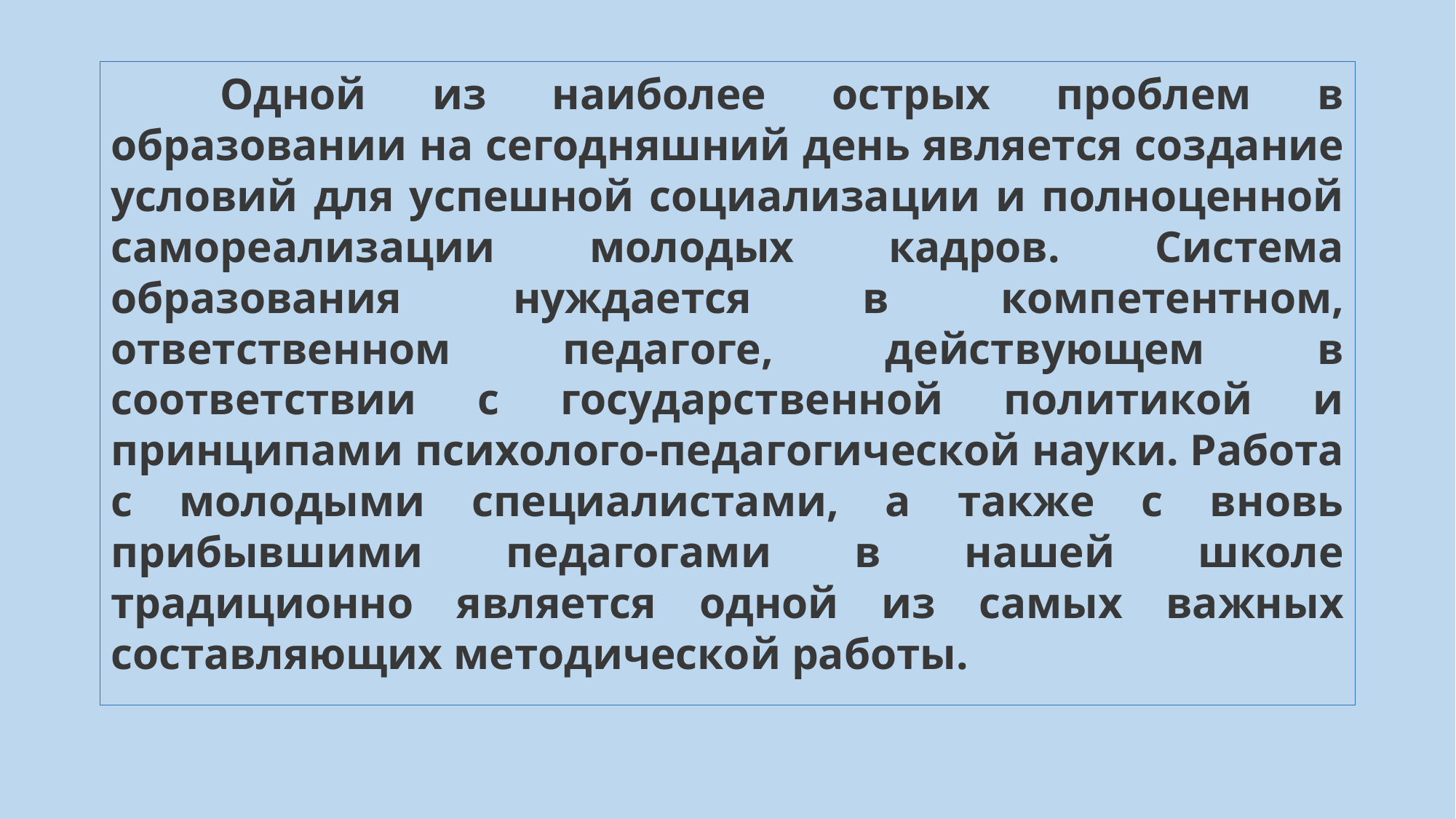

Одной из наиболее острых проблем в образовании на сегодняшний день является создание условий для успешной социализации и полноценной самореализации молодых кадров. Система образования нуждается в компетентном, ответственном педагоге, действующем в соответствии с государственной политикой и принципами психолого-педагогической науки. Работа с молодыми специалистами, а также с вновь прибывшими педагогами в нашей школе традиционно является одной из самых важных составляющих методической работы.